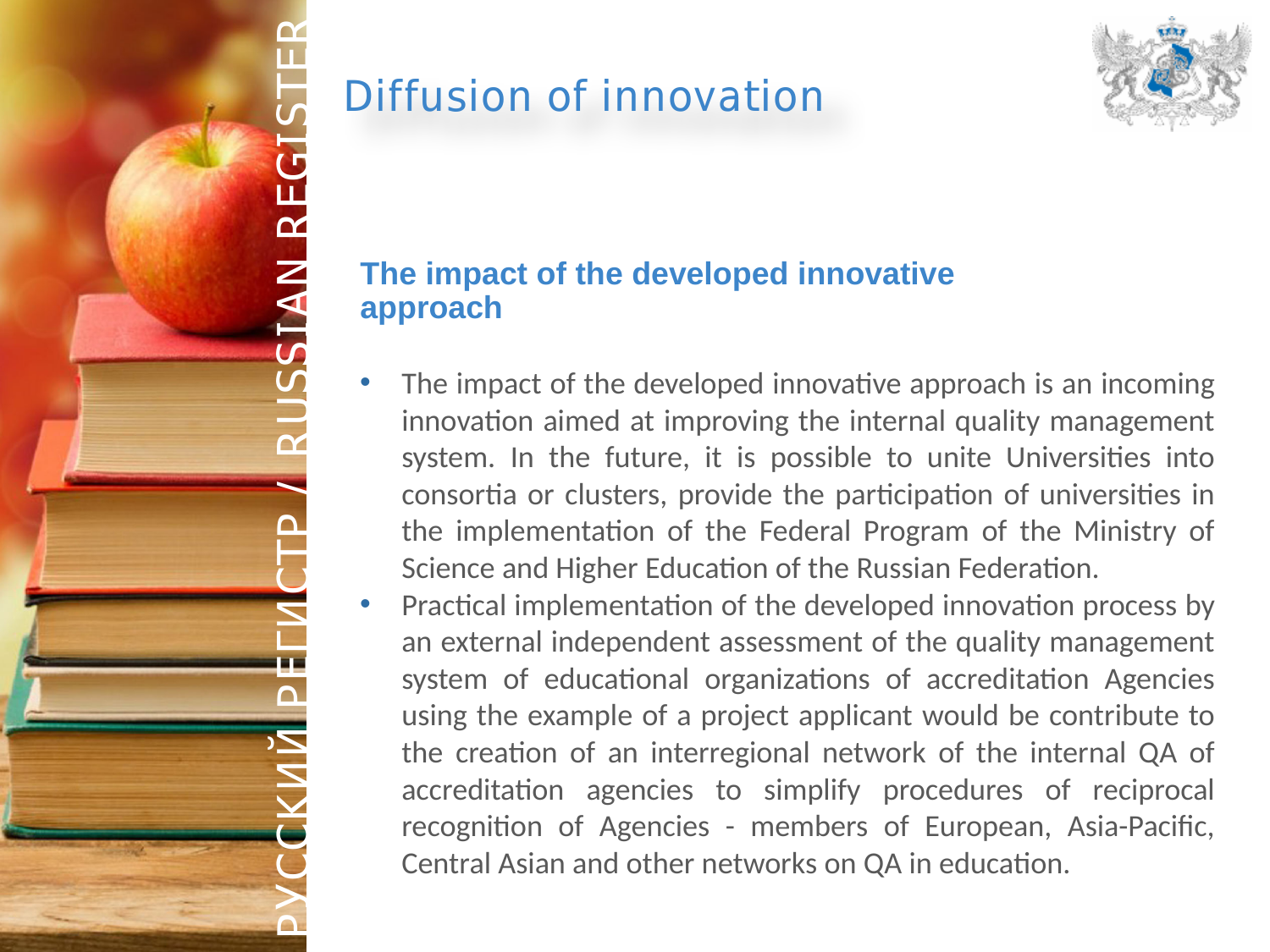

Diffusion of innovation
The impact of the developed innovative approach
The impact of the developed innovative approach is an incoming innovation aimed at improving the internal quality management system. In the future, it is possible to unite Universities into consortia or clusters, provide the participation of universities in the implementation of the Federal Program of the Ministry of Science and Higher Education of the Russian Federation.
Practical implementation of the developed innovation process by an external independent assessment of the quality management system of educational organizations of accreditation Agencies using the example of a project applicant would be contribute to the creation of an interregional network of the internal QA of accreditation agencies to simplify procedures of reciprocal recognition of Agencies - members of European, Asia-Pacific, Central Asian and other networks on QA in education.